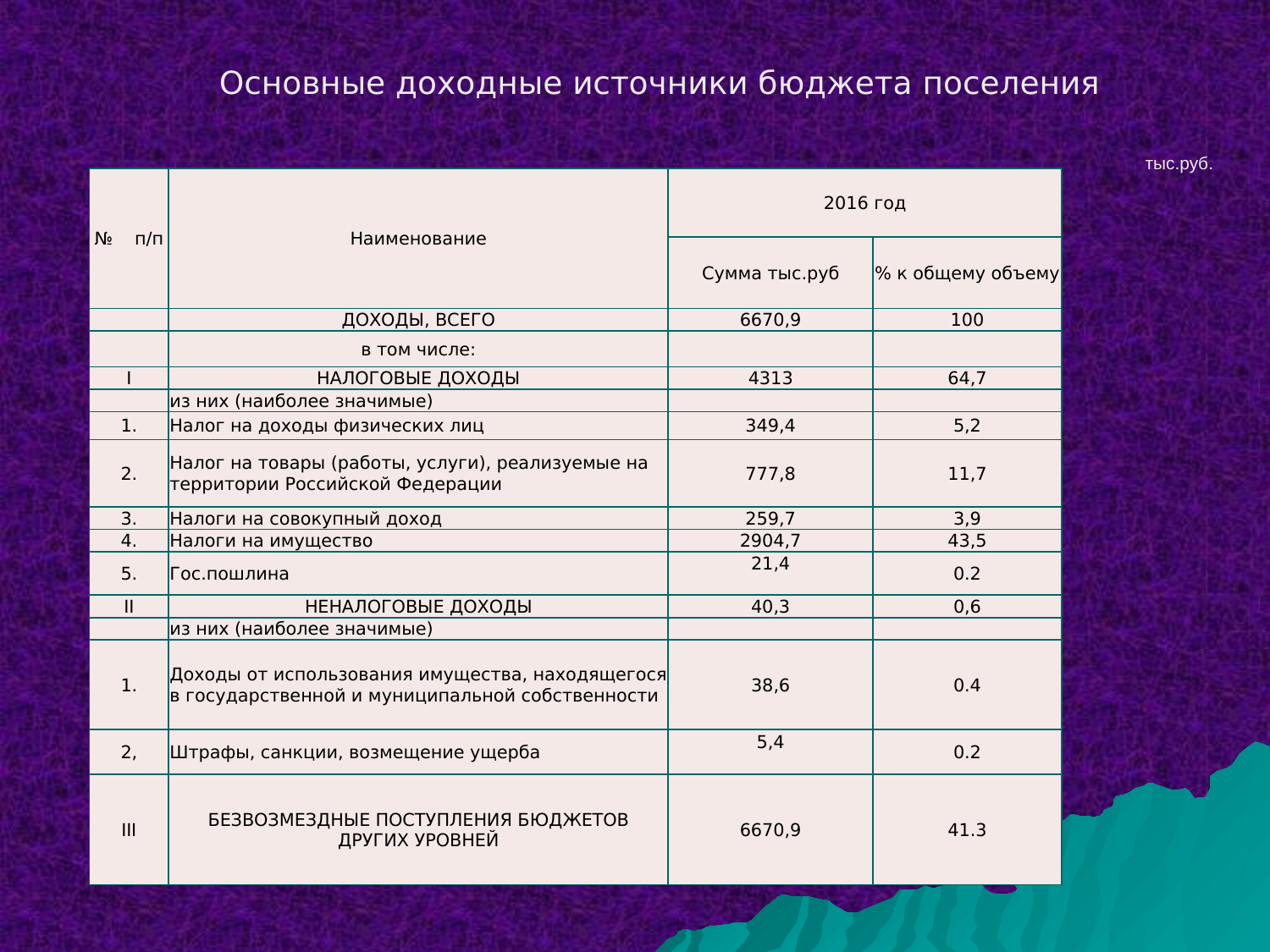

#
Основные доходные источники бюджета поселения

тыс.руб.
| № п/п | Наименование | 2016 год |  |
| --- | --- | --- | --- |
|  |  | Сумма тыс.руб | % к общему объему |
|  | ДОХОДЫ, ВСЕГО | 6670,9 | 100 |
|  | в том числе: |  |  |
| I | НАЛОГОВЫЕ ДОХОДЫ | 4313 | 64,7 |
|  | из них (наиболее значимые) |  |  |
| 1. | Налог на доходы физических лиц | 349,4 | 5,2 |
| 2. | Налог на товары (работы, услуги), реализуемые на территории Российской Федерации | 777,8 | 11,7 |
| 3. | Налоги на совокупный доход | 259,7 | 3,9 |
| 4. | Налоги на имущество | 2904,7 | 43,5 |
| 5. | Гос.пошлина | 21,4 | 0.2 |
| II | НЕНАЛОГОВЫЕ ДОХОДЫ | 40,3 | 0,6 |
|  | из них (наиболее значимые) |  |  |
| 1. | Доходы от использования имущества, находящегося в государственной и муниципальной собственности | 38,6 | 0.4 |
| 2, | Штрафы, санкции, возмещение ущерба | 5,4 | 0.2 |
| III | БЕЗВОЗМЕЗДНЫЕ ПОСТУПЛЕНИЯ БЮДЖЕТОВ ДРУГИХ УРОВНЕЙ | 6670,9 | 41.3 |